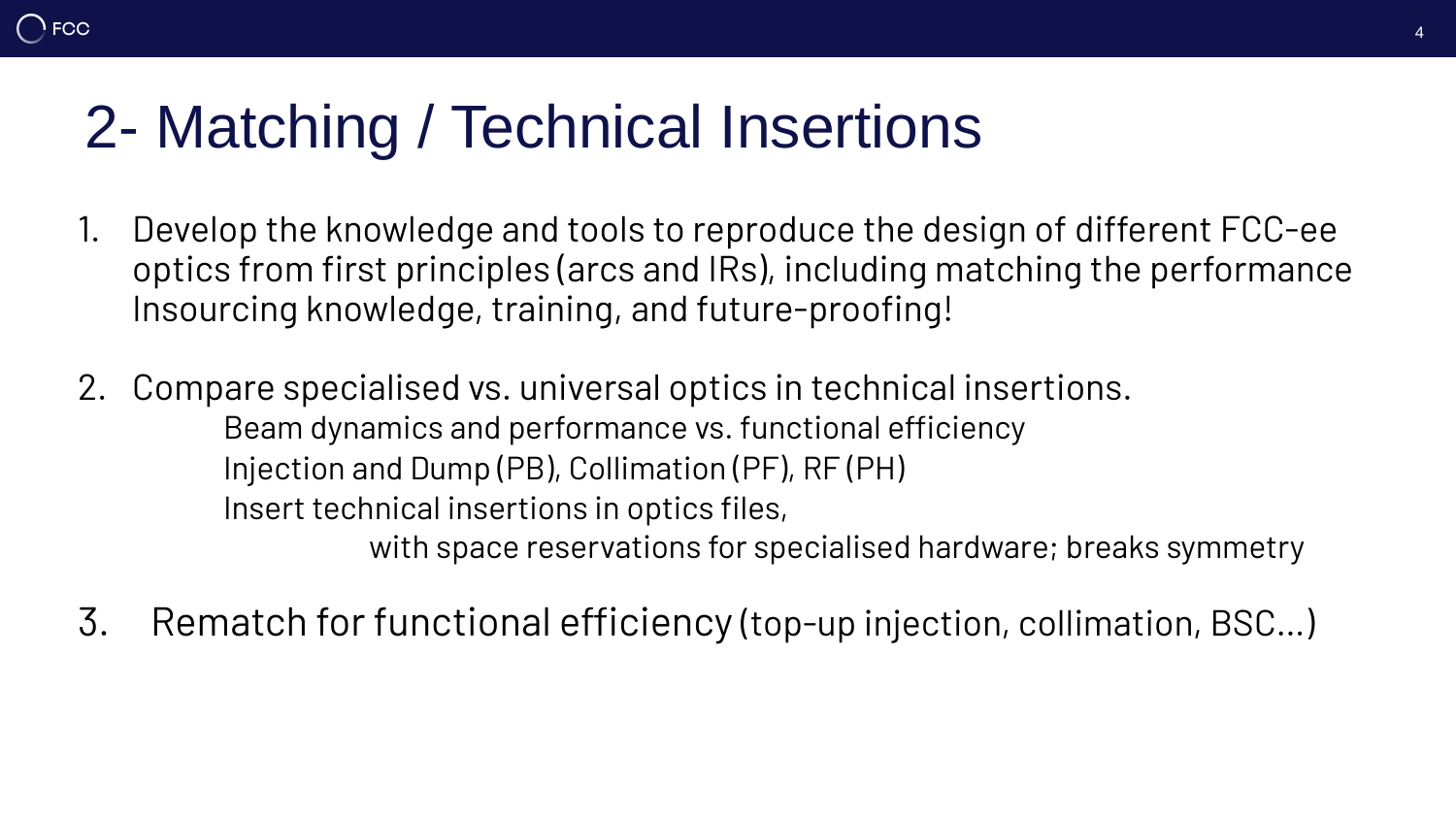

4
# 2- Matching / Technical Insertions
Develop the knowledge and tools to reproduce the design of different FCC-ee optics from first principles (arcs and IRs), including matching the performance
Insourcing knowledge, training, and future-proofing!

Compare specialised vs. universal optics in technical insertions.
	Beam dynamics and performance vs. functional efficiency
	Injection and Dump (PB), Collimation (PF), RF (PH)
     	Insert technical insertions in optics files,
		with space reservations for specialised hardware; breaks symmetry

Rematch for functional efficiency (top-up injection, collimation, BSC…)